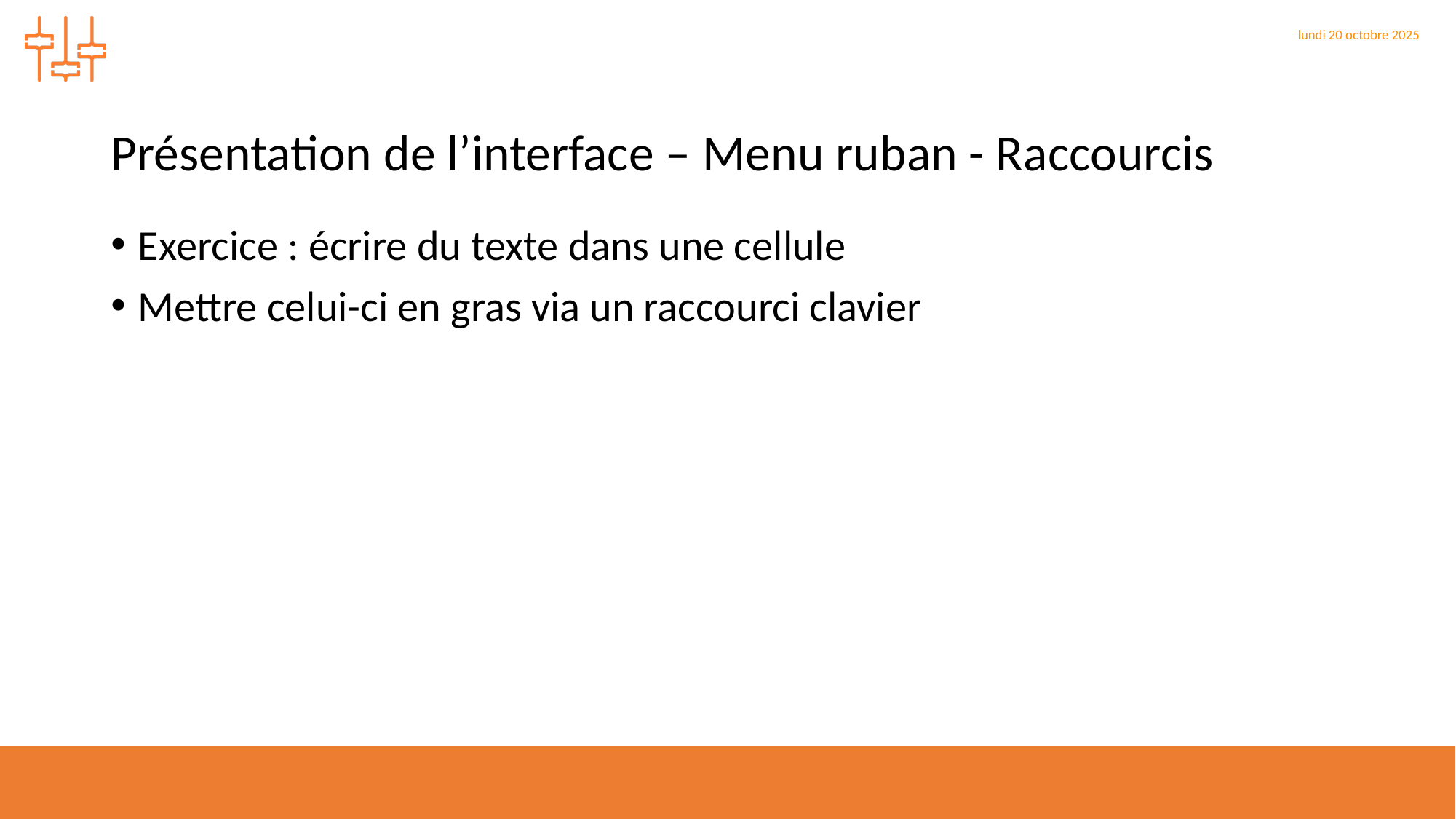

# Présentation de l’interface – Menu ruban - Raccourcis
Exercice : écrire du texte dans une cellule
Mettre celui-ci en gras via un raccourci clavier